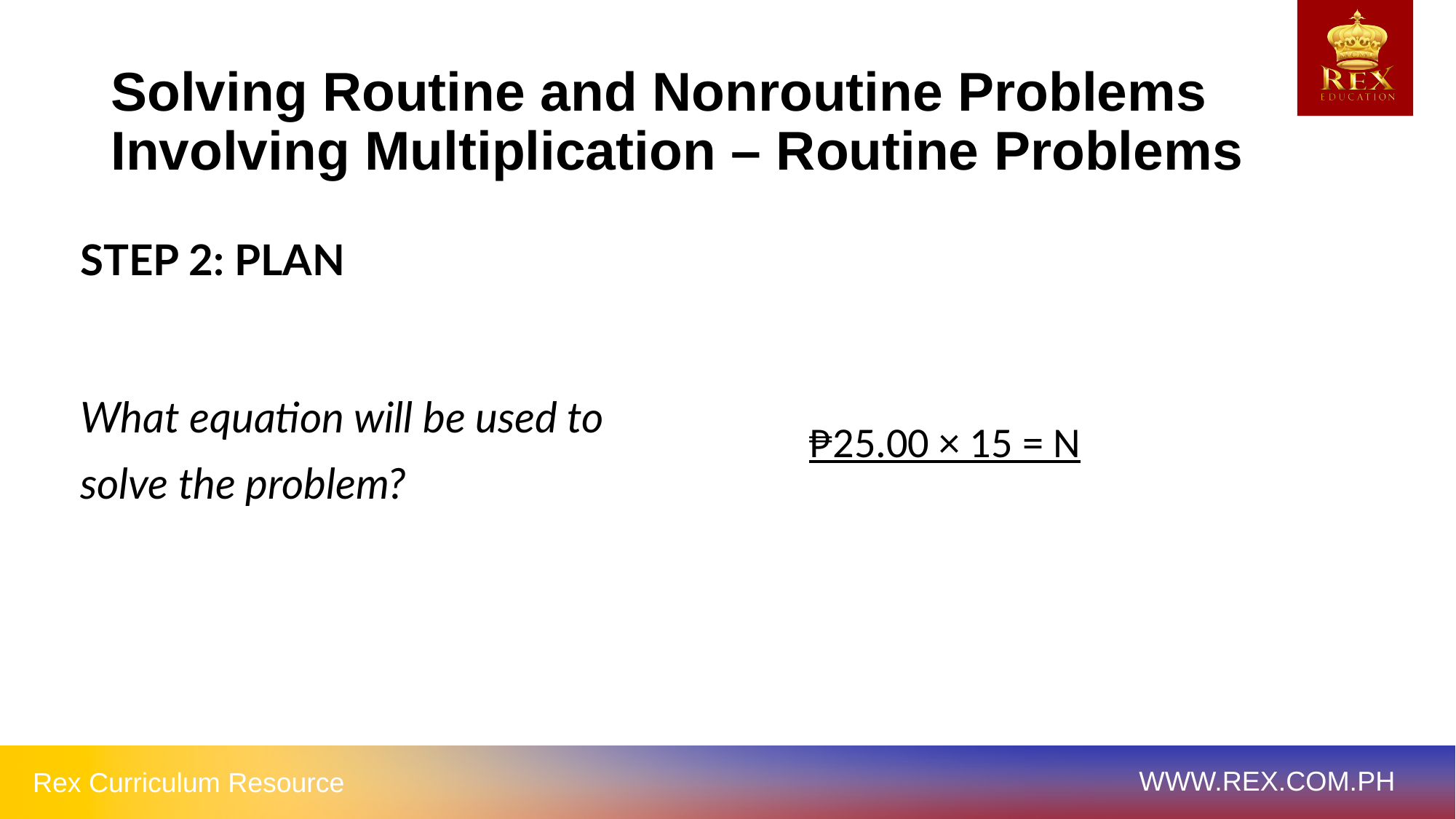

# Solving Routine and Nonroutine Problems Involving Multiplication – Routine Problems
STEP 2: PLAN

What equation will be used to
solve the problem?

₱25.00 × 15 = N